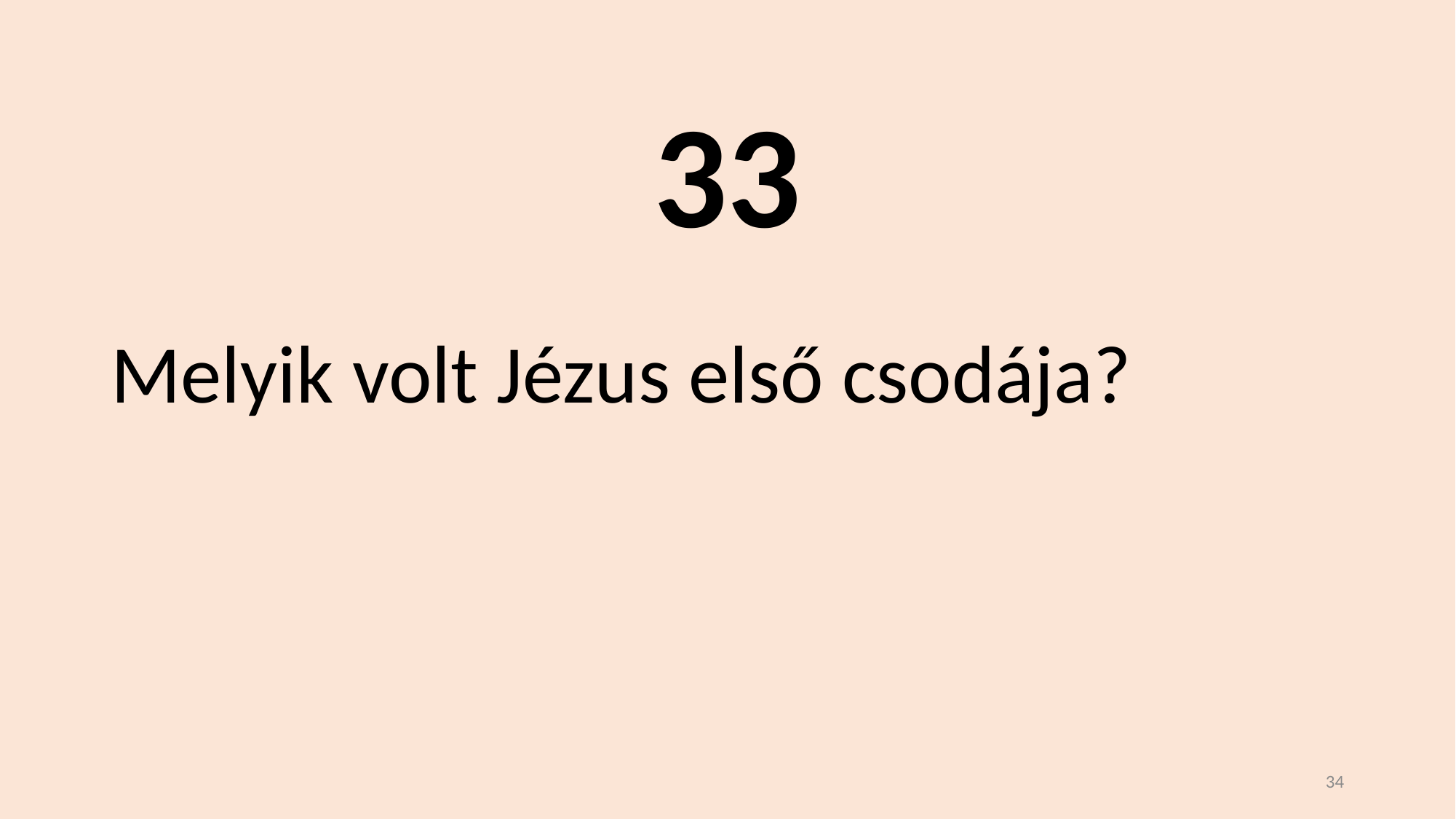

33
# Melyik volt Jézus első csodája?
34